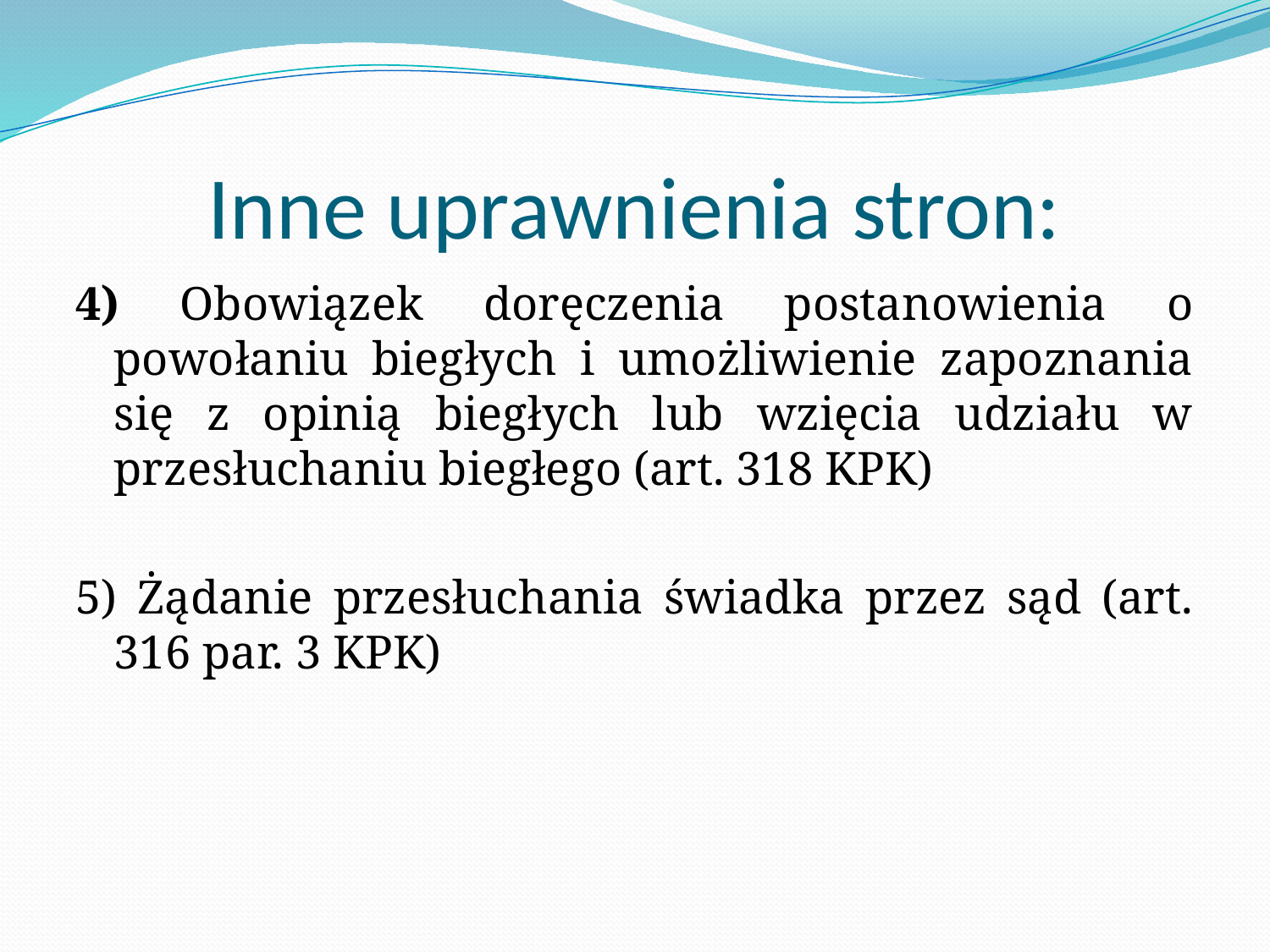

# Inne uprawnienia stron:
4) Obowiązek doręczenia postanowienia o powołaniu biegłych i umożliwienie zapoznania się z opinią biegłych lub wzięcia udziału w przesłuchaniu biegłego (art. 318 KPK)

5) Żądanie przesłuchania świadka przez sąd (art. 316 par. 3 KPK)